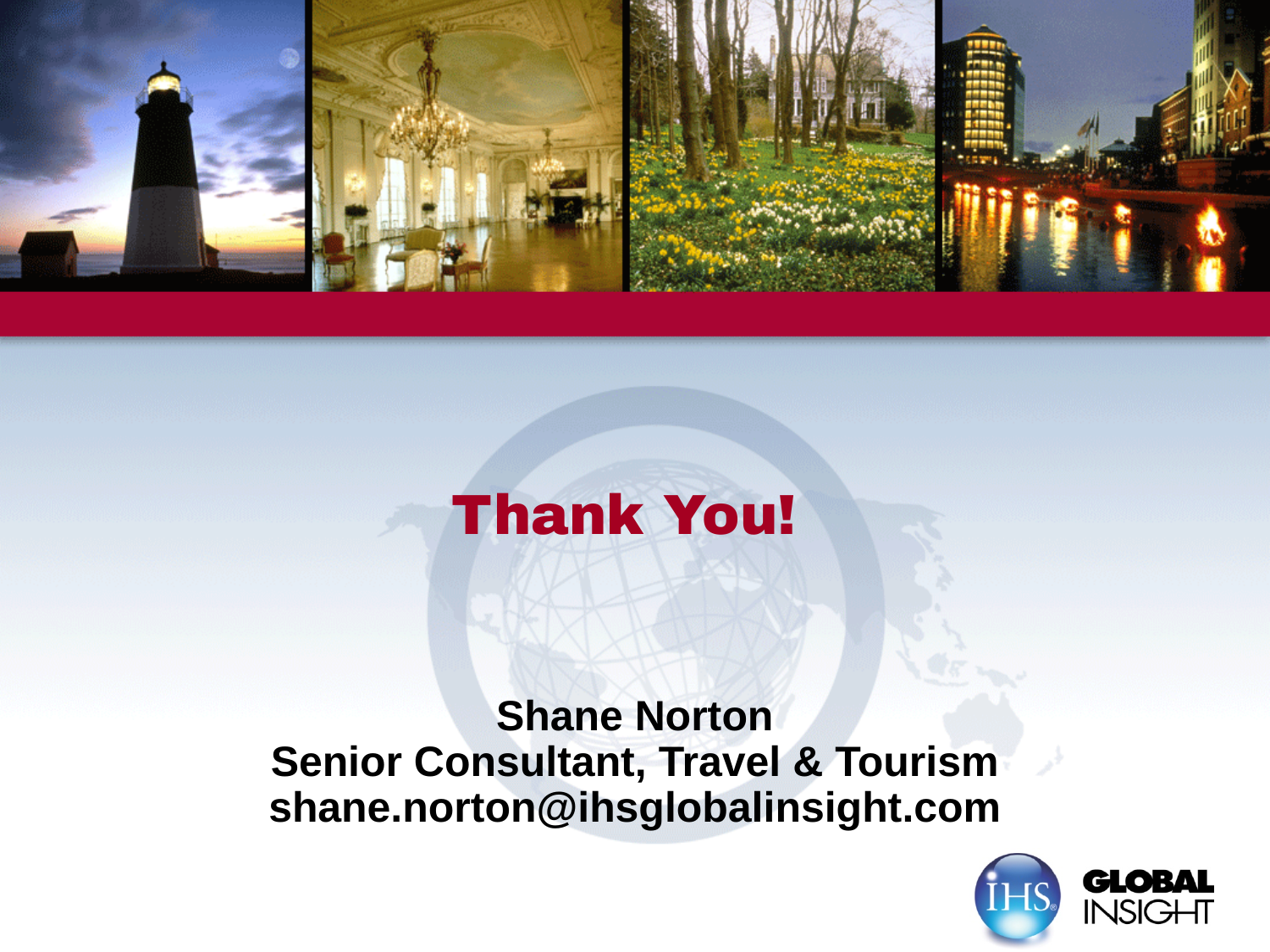

# Thank You!
Shane Norton
Senior Consultant, Travel & Tourism
shane.norton@ihsglobalinsight.com